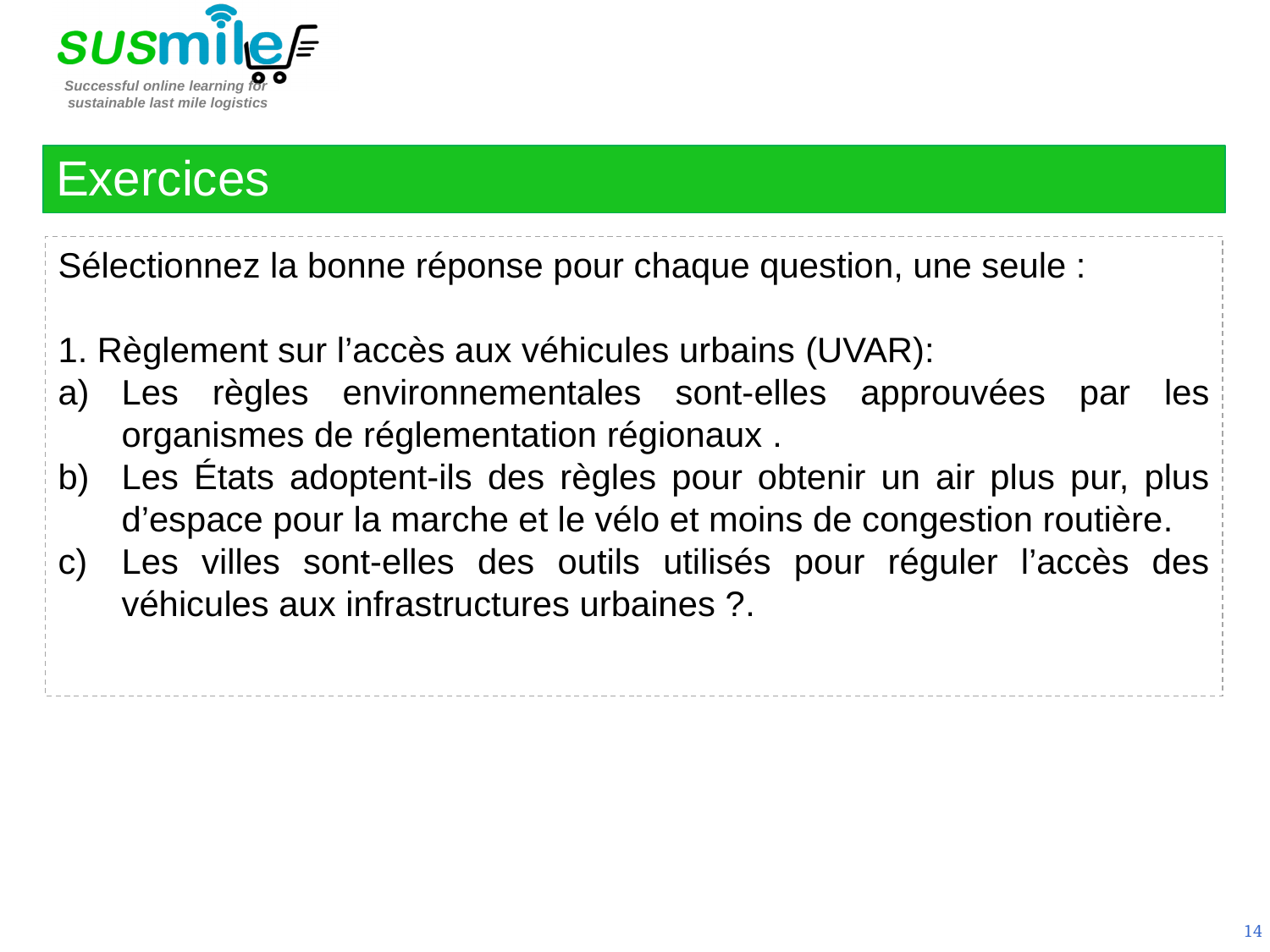

Exercices
Sélectionnez la bonne réponse pour chaque question, une seule :

1. Règlement sur l’accès aux véhicules urbains (UVAR):
Les règles environnementales sont-elles approuvées par les organismes de réglementation régionaux .
Les États adoptent-ils des règles pour obtenir un air plus pur, plus d’espace pour la marche et le vélo et moins de congestion routière.
Les villes sont-elles des outils utilisés pour réguler l’accès des véhicules aux infrastructures urbaines ?.

14